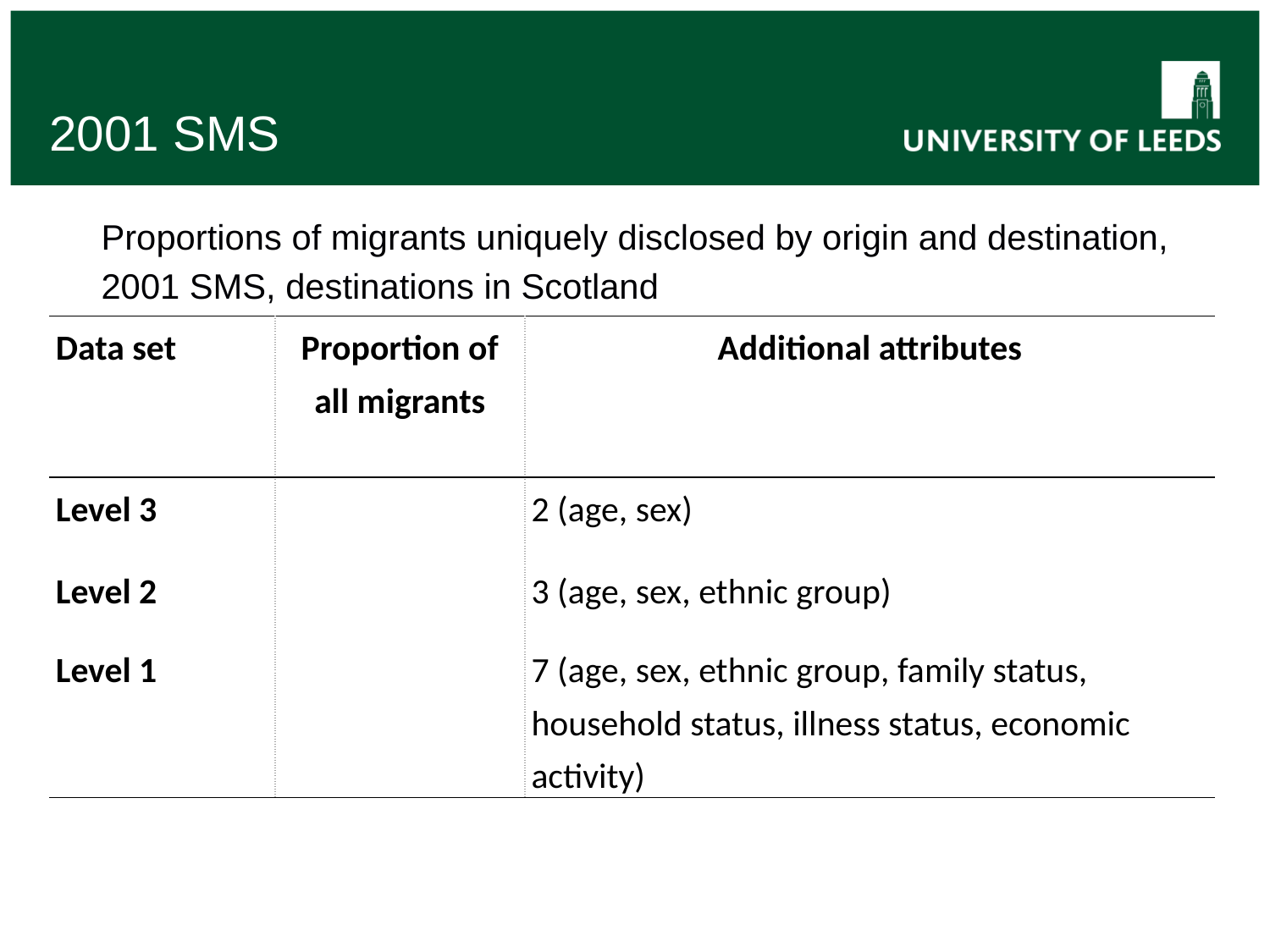

# 2001 SMS
Proportions of migrants uniquely disclosed by origin and destination,
2001 SMS, destinations in Scotland
| Data set | Proportion of all migrants | Additional attributes |
| --- | --- | --- |
| Level 3 | 35.1% | 2 (age, sex) |
| Level 2 | 11.2% | 3 (age, sex, ethnic group) |
| Level 1 | 0.3% | 7 (age, sex, ethnic group, family status, household status, illness status, economic activity) |